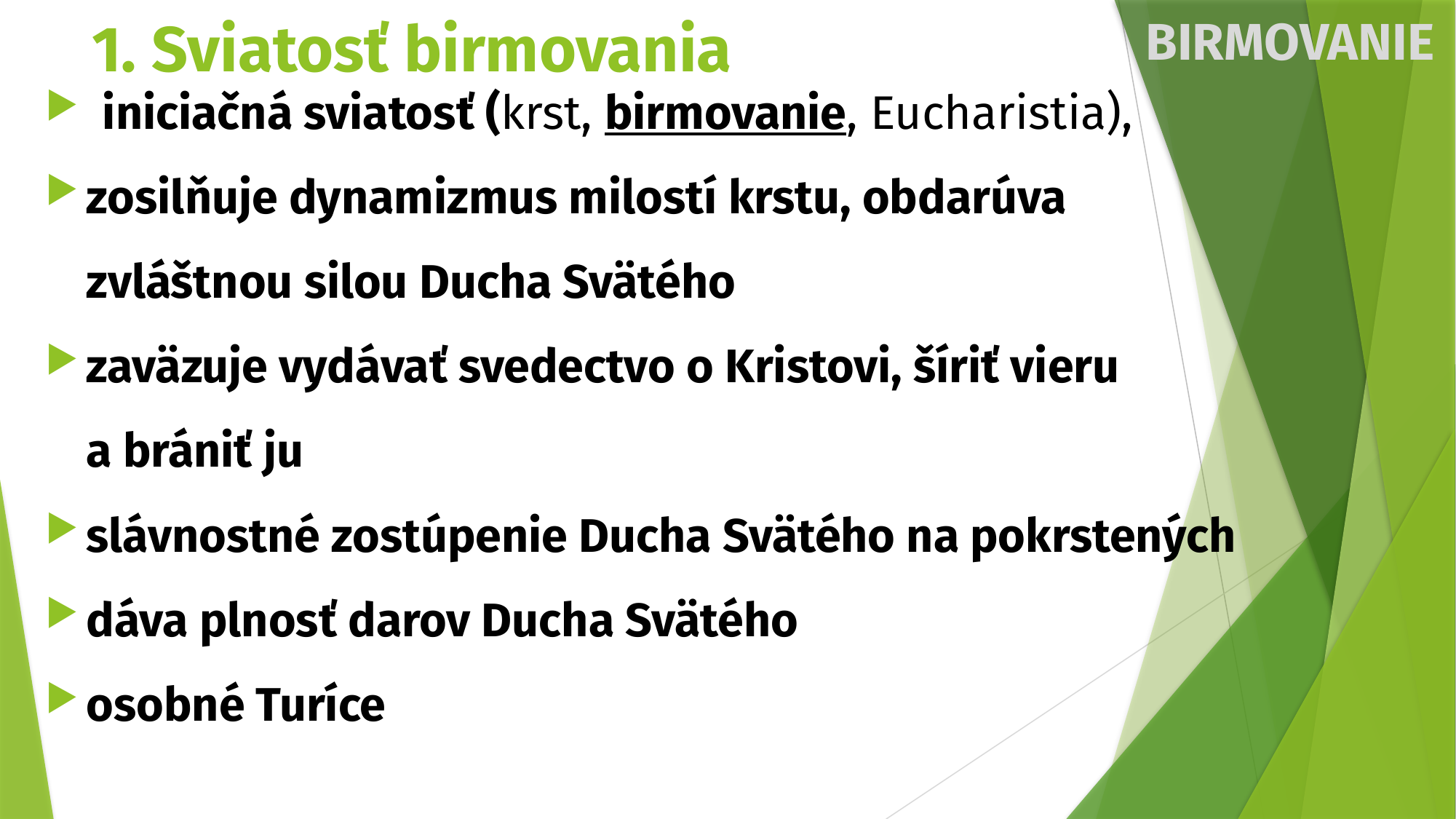

# 1. Sviatosť birmovania
BIRMOVANIE
  iniciačná sviatosť (krst, birmovanie, Eucharistia),
zosilňuje dynamizmus milostí krstu, obdarúva zvláštnou silou Ducha Svätého
zaväzuje vydávať svedectvo o Kristovi, šíriť vieru a brániť ju
slávnostné zostúpenie Ducha Svätého na pokrstených
dáva plnosť darov Ducha Svätého
osobné Turíce